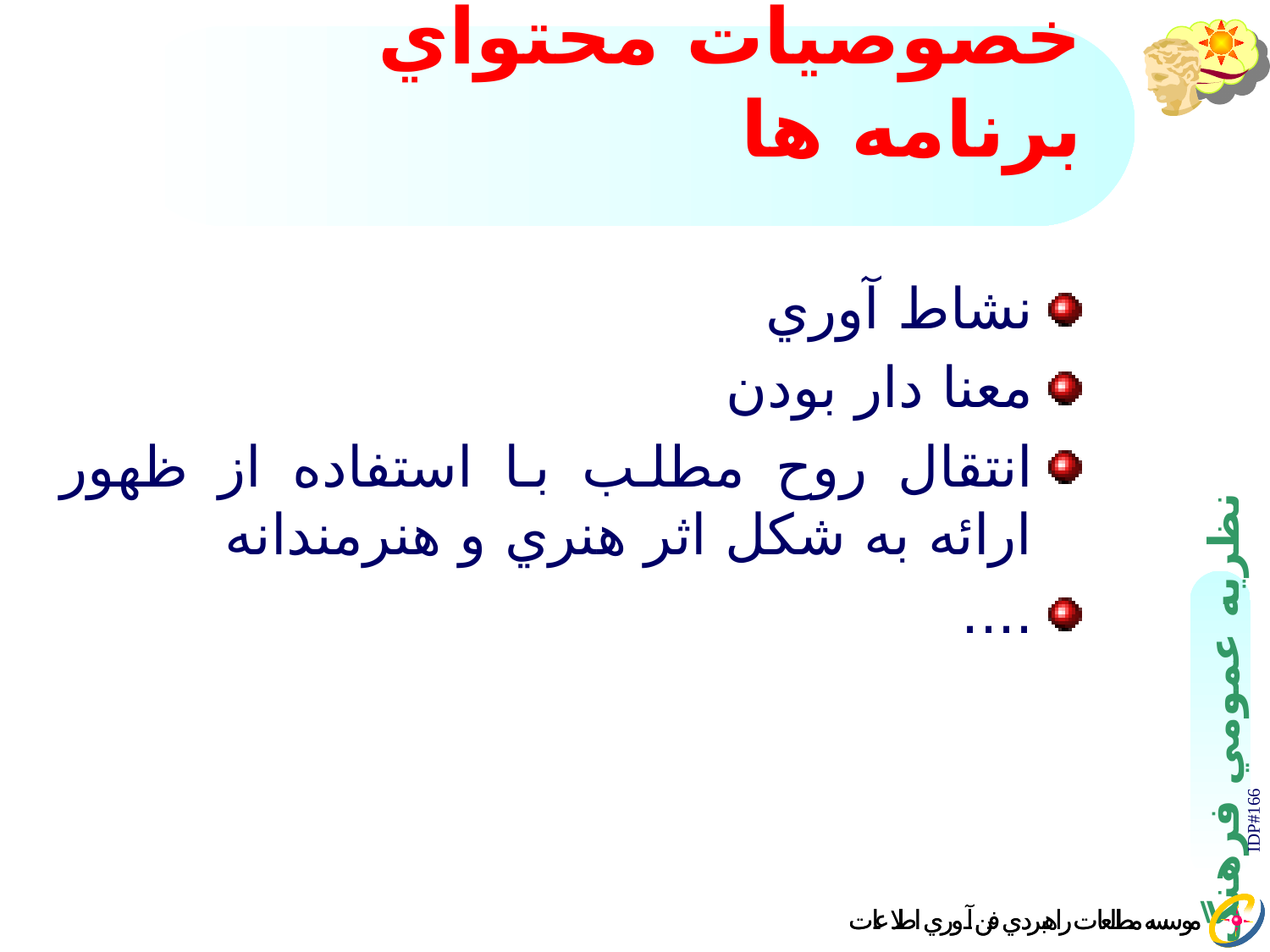

# خصوصيات محتواي برنامه ها
نشاط آوري
معنا دار بودن
انتقال روح مطلب با استفاده از ظهور ارائه به شكل اثر هنري و هنرمندانه
....
IDP#166